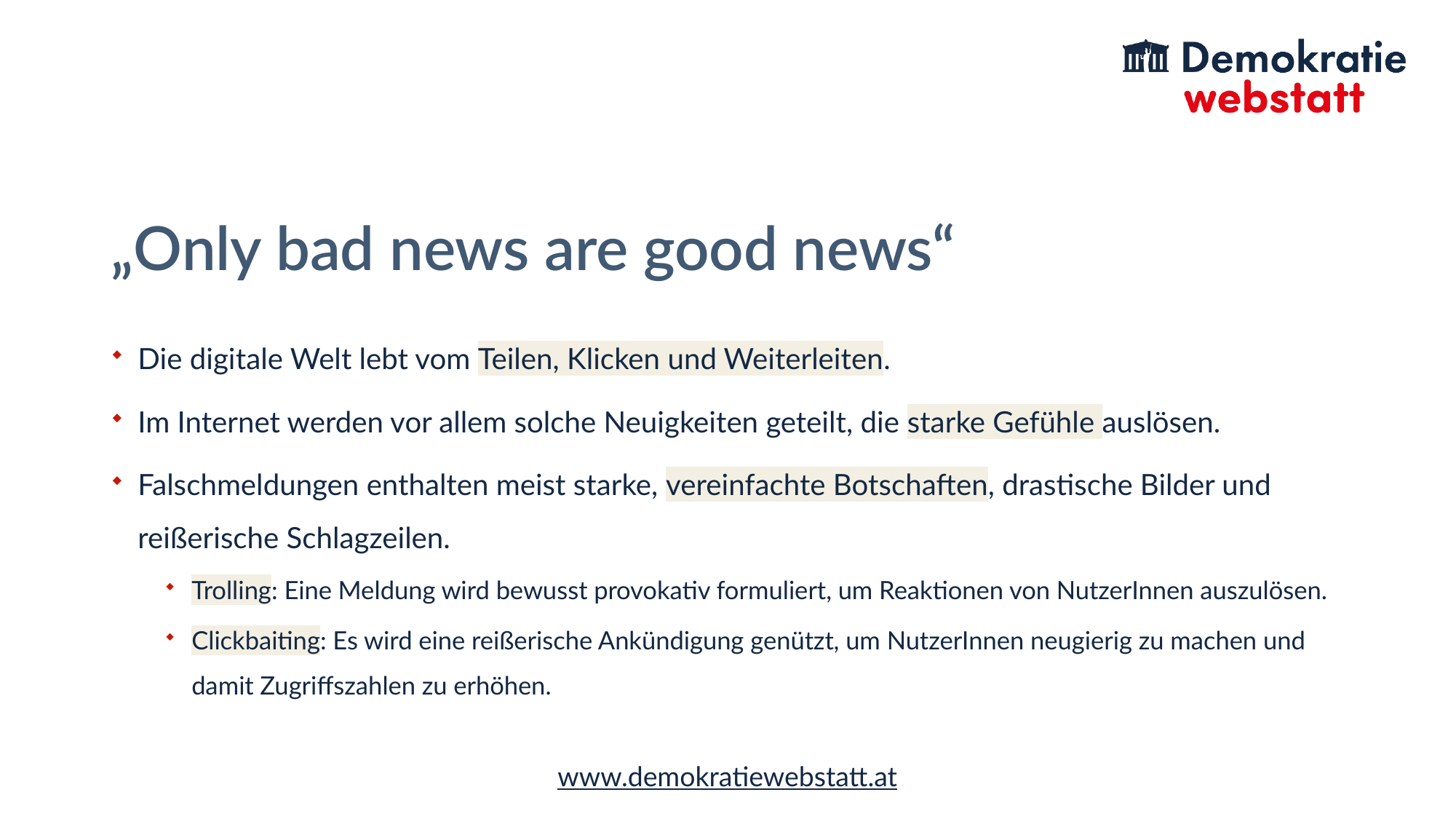

# „Only bad news are good news“
Die digitale Welt lebt vom Teilen, Klicken und Weiterleiten.
Im Internet werden vor allem solche Neuigkeiten geteilt, die starke Gefühle auslösen.
Falschmeldungen enthalten meist starke, vereinfachte Botschaften, drastische Bilder und reißerische Schlagzeilen.
Trolling: Eine Meldung wird bewusst provokativ formuliert, um Reaktionen von NutzerInnen auszulösen.
Clickbaiting: Es wird eine reißerische Ankündigung genützt, um NutzerInnen neugierig zu machen und damit Zugriffszahlen zu erhöhen.